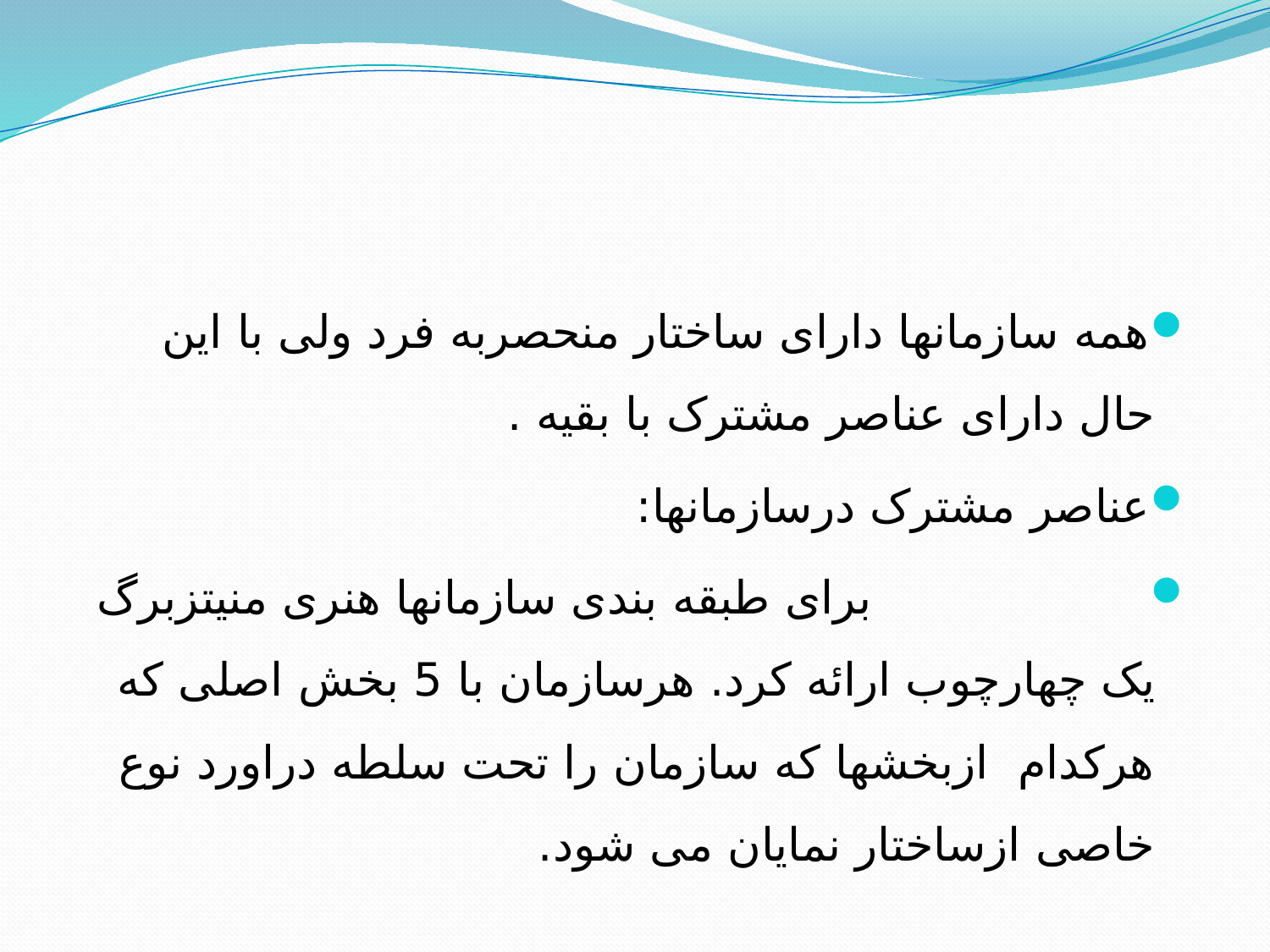

همه سازمانها دارای ساختار منحصربه فرد ولی با این حال دارای عناصر مشترک با بقیه .
عناصر مشترک درسازمانها:
                   برای طبقه بندی سازمانها هنری منیتزبرگ یک چهارچوب ارائه کرد. هرسازمان با 5 بخش اصلی که هرکدام  ازبخشها که سازمان را تحت سلطه دراورد نوع خاصی ازساختار نمایان می شود.